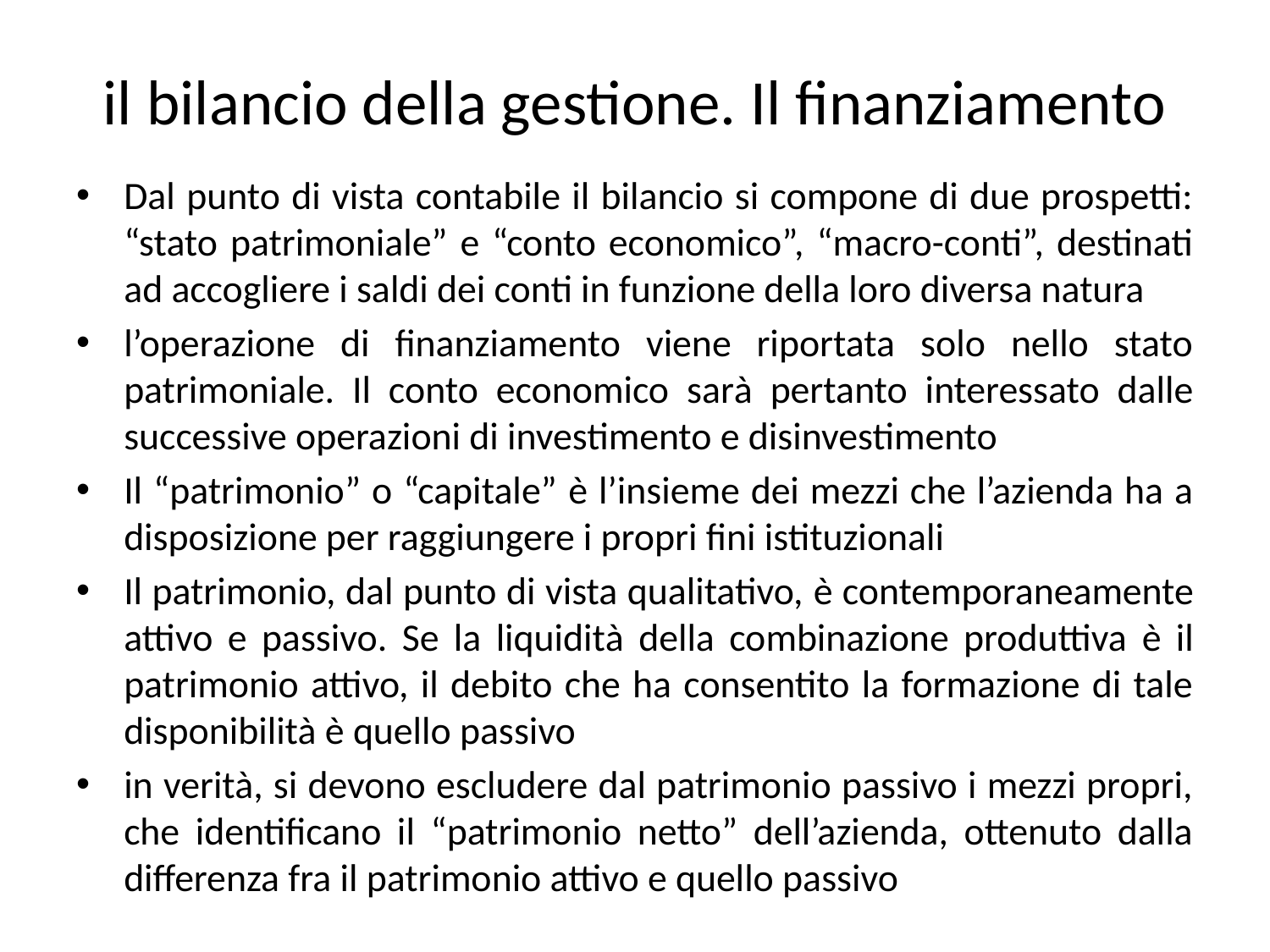

# il bilancio della gestione. Il finanziamento
Dal punto di vista contabile il bilancio si compone di due prospetti: “stato patrimoniale” e “conto economico”, “macro-conti”, destinati ad accogliere i saldi dei conti in funzione della loro diversa natura
l’operazione di finanziamento viene riportata solo nello stato patrimoniale. Il conto economico sarà pertanto interessato dalle successive operazioni di investimento e disinvestimento
Il “patrimonio” o “capitale” è l’insieme dei mezzi che l’azienda ha a disposizione per raggiungere i propri fini istituzionali
Il patrimonio, dal punto di vista qualitativo, è contemporaneamente attivo e passivo. Se la liquidità della combinazione produttiva è il patrimonio attivo, il debito che ha consentito la formazione di tale disponibilità è quello passivo
in verità, si devono escludere dal patrimonio passivo i mezzi propri, che identificano il “patrimonio netto” dell’azienda, ottenuto dalla differenza fra il patrimonio attivo e quello passivo